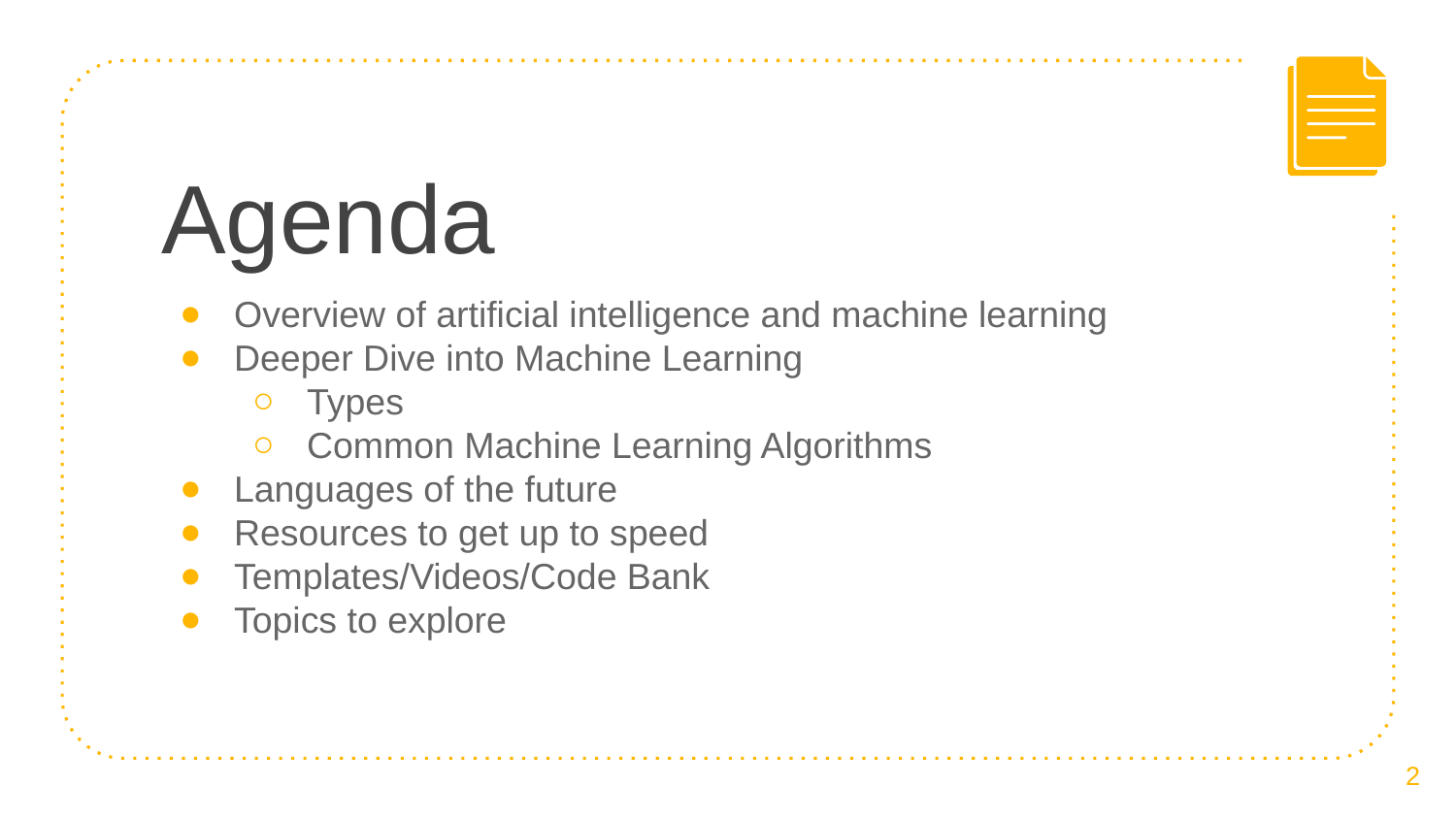

# Agenda
Overview of artificial intelligence and machine learning
Deeper Dive into Machine Learning
Types
Common Machine Learning Algorithms
Languages of the future
Resources to get up to speed
Templates/Videos/Code Bank
Topics to explore
2